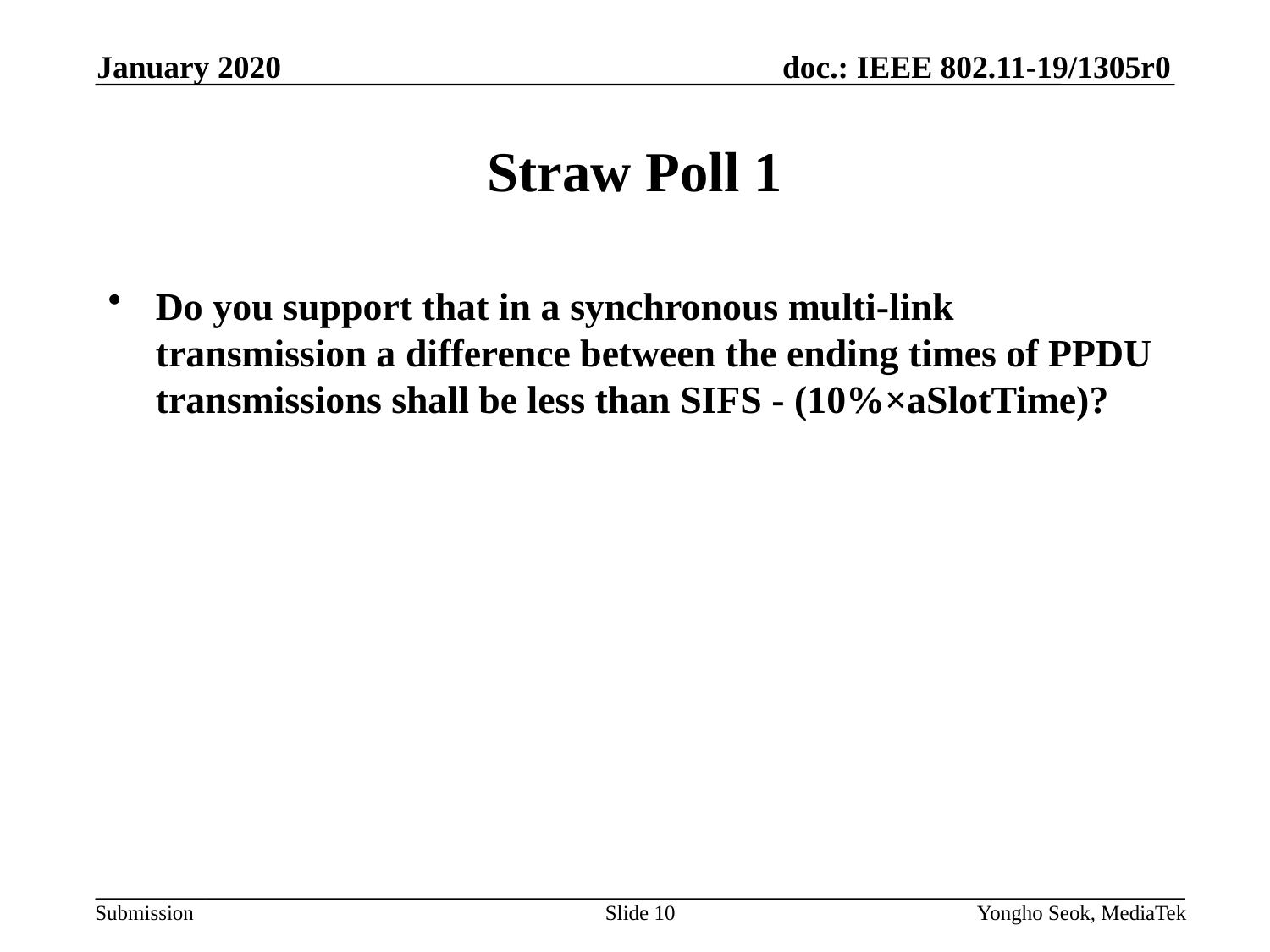

January 2020
# Straw Poll 1
Do you support that in a synchronous multi-link transmission a difference between the ending times of PPDU transmissions shall be less than SIFS - (10%×aSlotTime)?

Slide 10
Yongho Seok, MediaTek